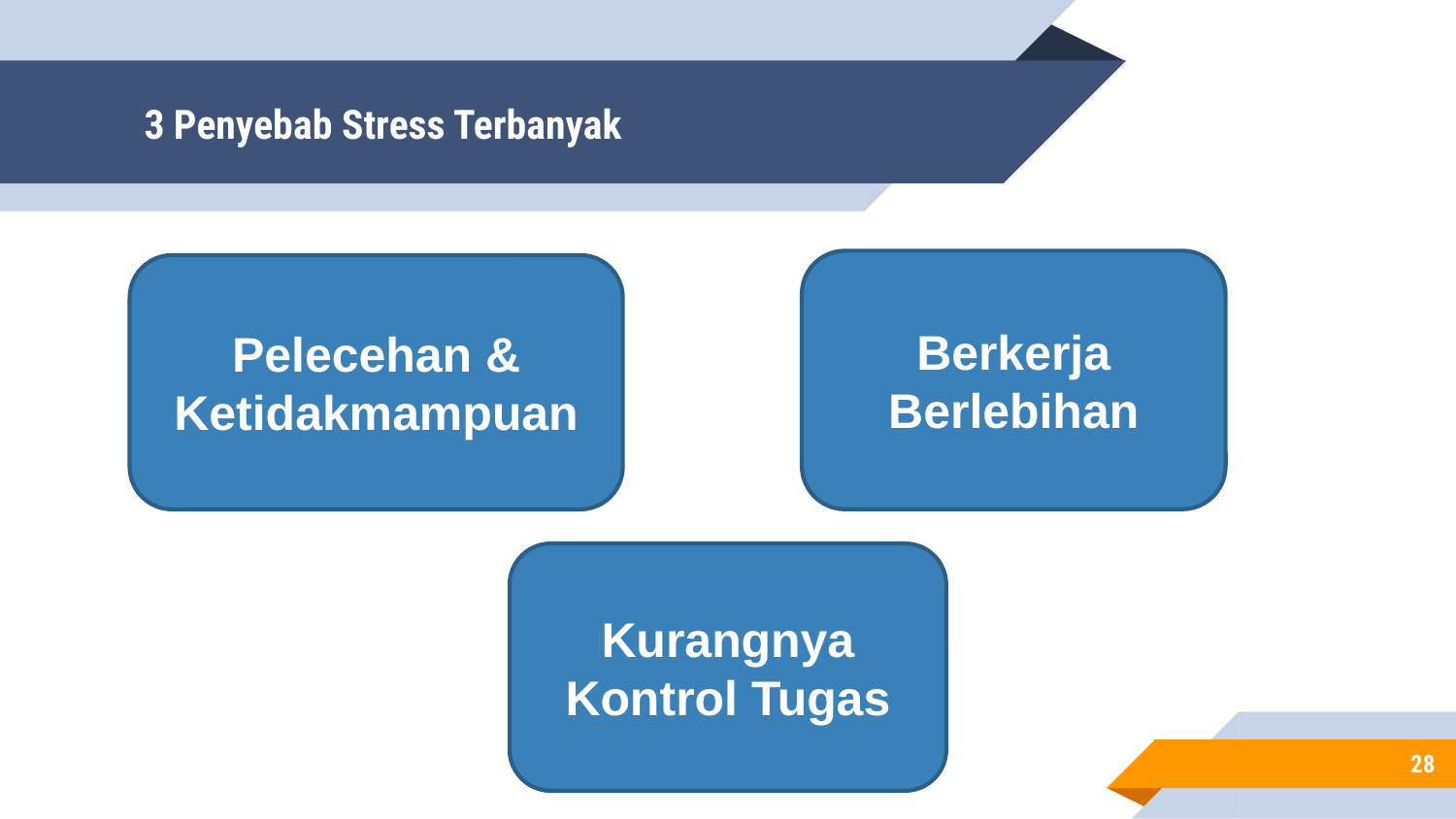

# 3 Penyebab Stress Terbanyak
Berkerja Berlebihan
Pelecehan & Ketidakmampuan
Kurangnya Kontrol Tugas
28